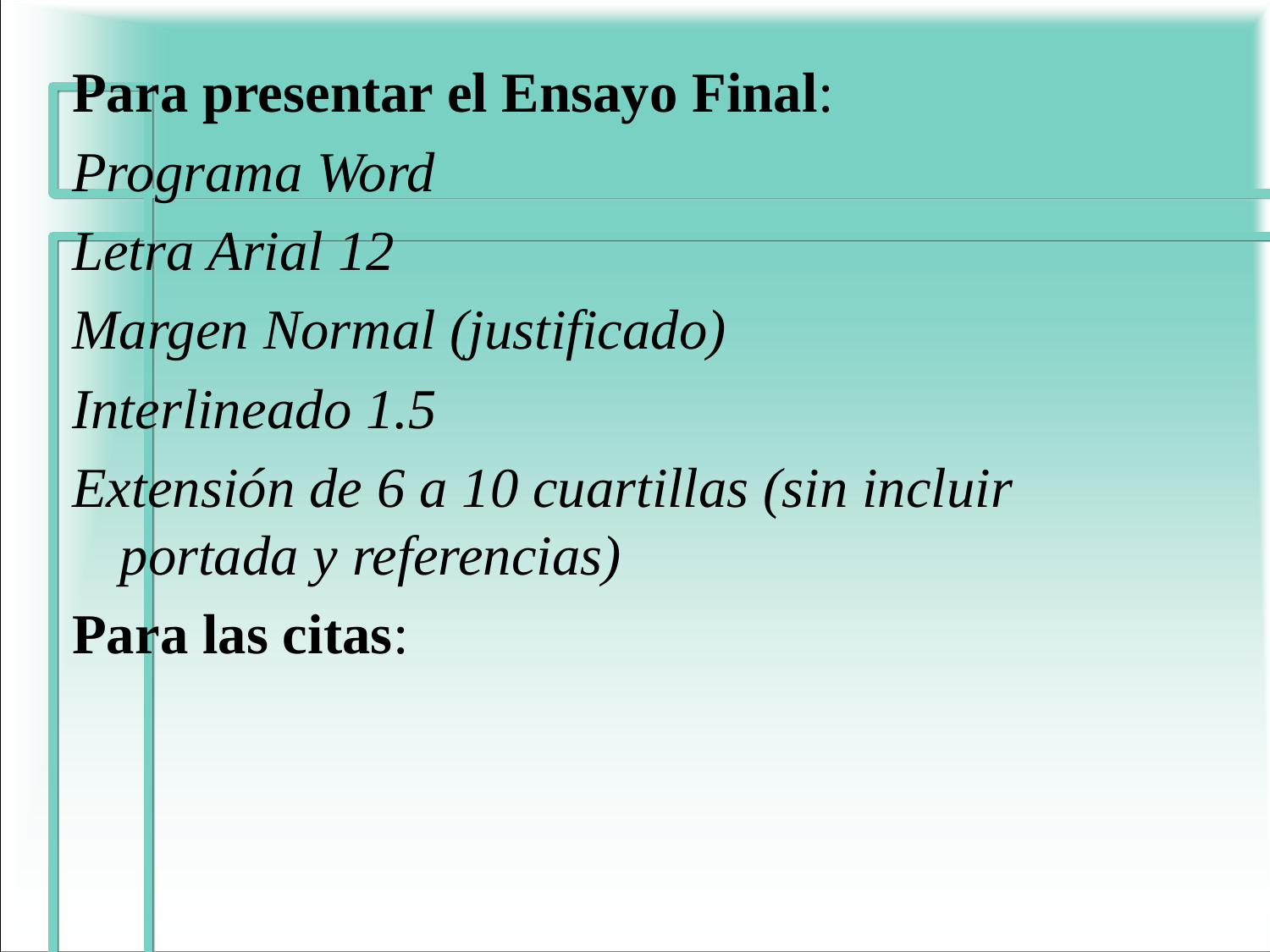

Para presentar el Ensayo Final:
Programa Word
Letra Arial 12
Margen Normal (justificado)
Interlineado 1.5
Extensión de 6 a 10 cuartillas (sin incluir portada y referencias)
Para las citas: